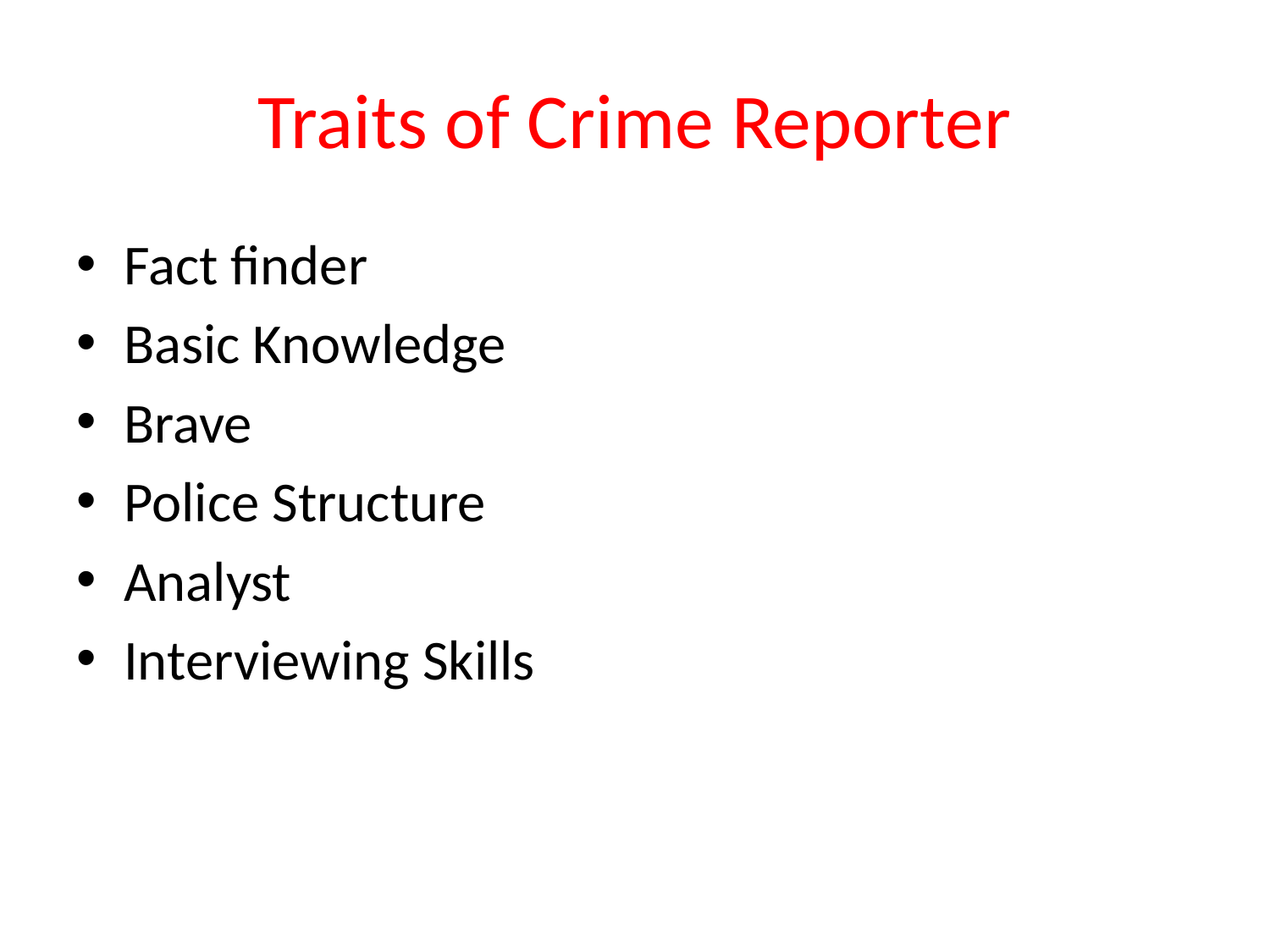

# Traits of Crime Reporter
Fact finder
Basic Knowledge
Brave
Police Structure
Analyst
Interviewing Skills